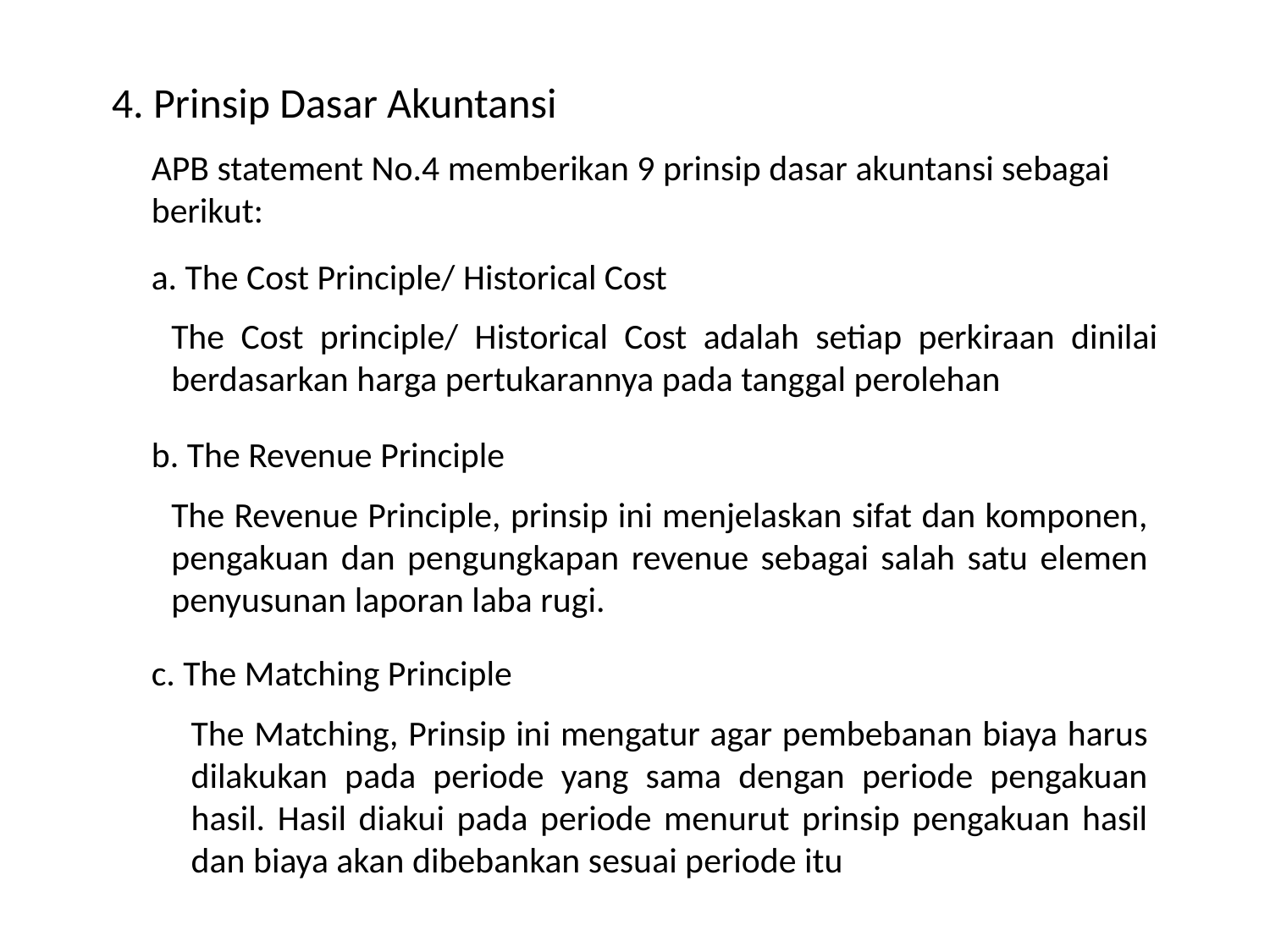

4. Prinsip Dasar Akuntansi
APB statement No.4 memberikan 9 prinsip dasar akuntansi sebagai berikut:
a. The Cost Principle/ Historical Cost
The Cost principle/ Historical Cost adalah setiap perkiraan dinilai berdasarkan harga pertukarannya pada tanggal perolehan
b. The Revenue Principle
The Revenue Principle, prinsip ini menjelaskan sifat dan komponen, pengakuan dan pengungkapan revenue sebagai salah satu elemen penyusunan laporan laba rugi.
c. The Matching Principle
The Matching, Prinsip ini mengatur agar pembebanan biaya harus dilakukan pada periode yang sama dengan periode pengakuan hasil. Hasil diakui pada periode menurut prinsip pengakuan hasil dan biaya akan dibebankan sesuai periode itu